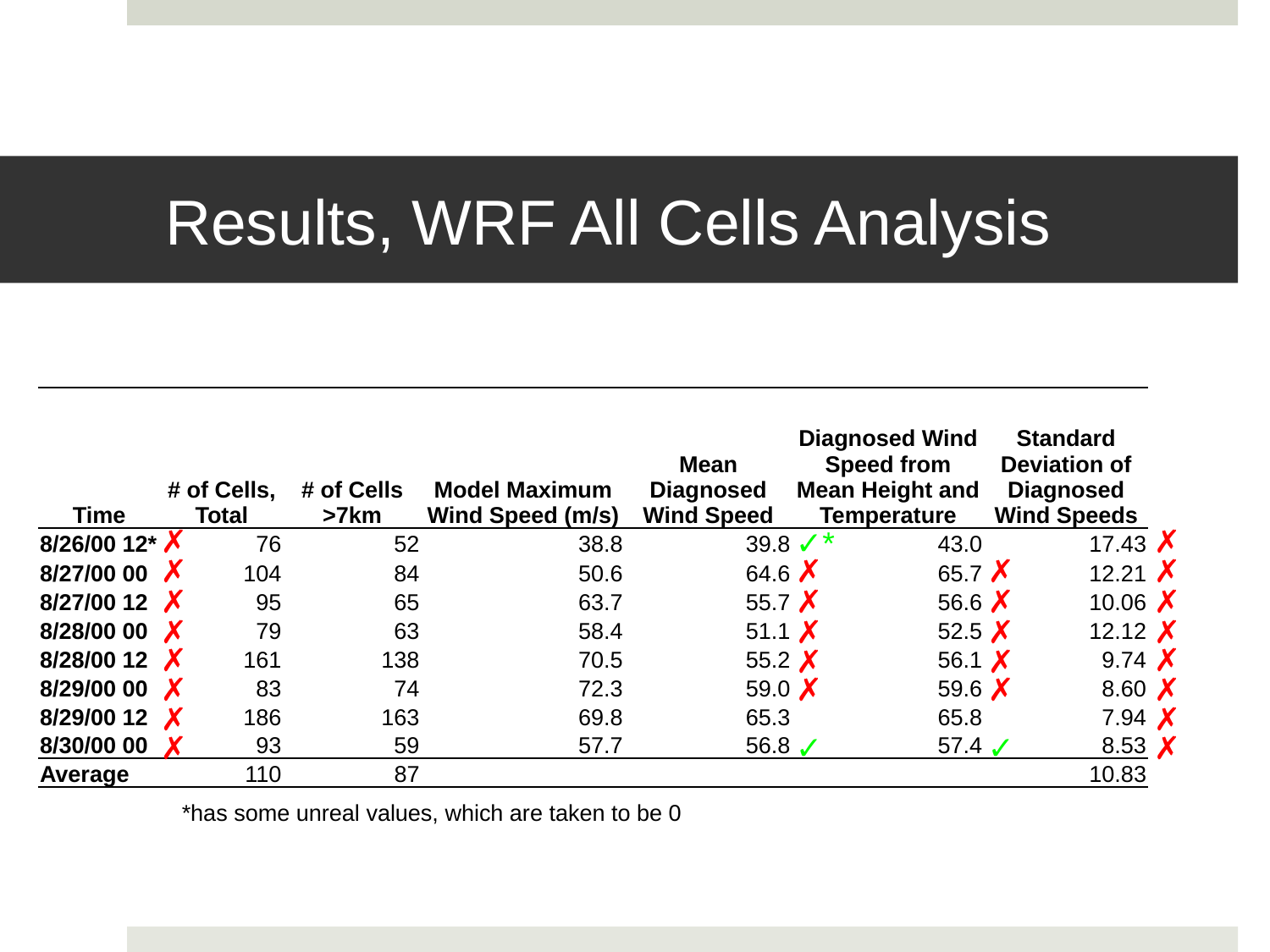

# Results, WRF All Cells Analysis
| Time | # of Cells, Total | # of Cells >7km | Model Maximum Wind Speed (m/s) | Mean Diagnosed Wind Speed | Diagnosed Wind Speed from Mean Height and Temperature | Standard Deviation of Diagnosed Wind Speeds |
| --- | --- | --- | --- | --- | --- | --- |
| 8/26/00 12\* | 76 | 52 | 38.8 | 39.8 | 43.0 | 17.43 |
| 8/27/00 00 | 104 | 84 | 50.6 | 64.6 | 65.7 | 12.21 |
| 8/27/00 12 | 95 | 65 | 63.7 | 55.7 | 56.6 | 10.06 |
| 8/28/00 00 | 79 | 63 | 58.4 | 51.1 | 52.5 | 12.12 |
| 8/28/00 12 | 161 | 138 | 70.5 | 55.2 | 56.1 | 9.74 |
| 8/29/00 00 | 83 | 74 | 72.3 | 59.0 | 59.6 | 8.60 |
| 8/29/00 12 | 186 | 163 | 69.8 | 65.3 | 65.8 | 7.94 |
| 8/30/00 00 | 93 | 59 | 57.7 | 56.8 | 57.4 | 8.53 |
| Average | 110 | 87 |  |  |  | 10.83 |
✗
✗
✓*
✗
✗
✗
✗
✗
✗
✗
✗
✗
✗
✗
✗
✗
✗
✗
✗
✗
✗
✗
✗
✗
✗
✗
✓
✗
✓
*has some unreal values, which are taken to be 0